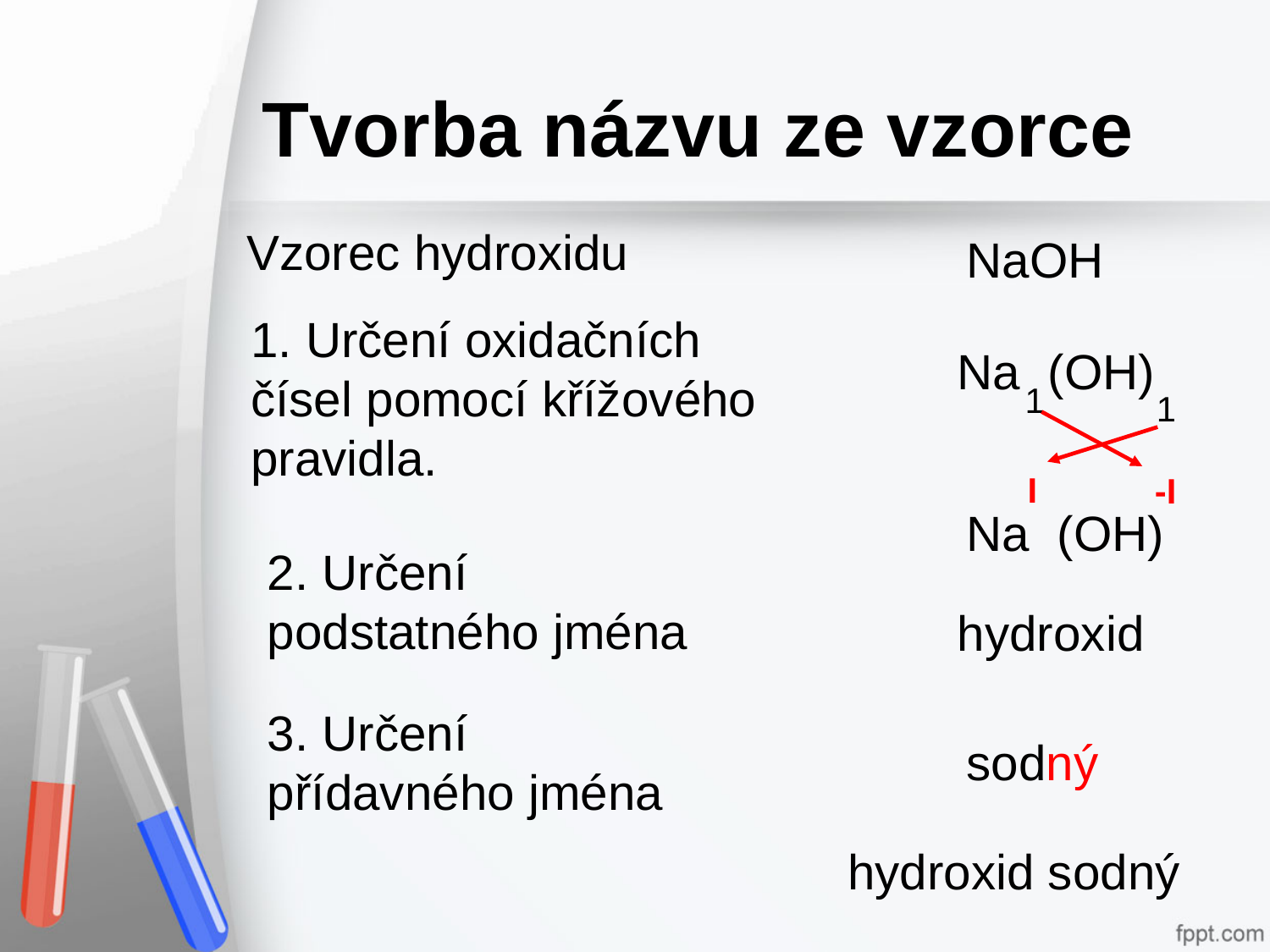

Tvorba názvu ze vzorce
Vzorec hydroxidu
NaOH
1. Určení oxidačních čísel pomocí křížového pravidla.
Na  (OH)
1
1

I
-I
Na  (OH)
2. Určení podstatného jména
hydroxid
3. Určení přídavného jména
sodný
 hydroxid sodný